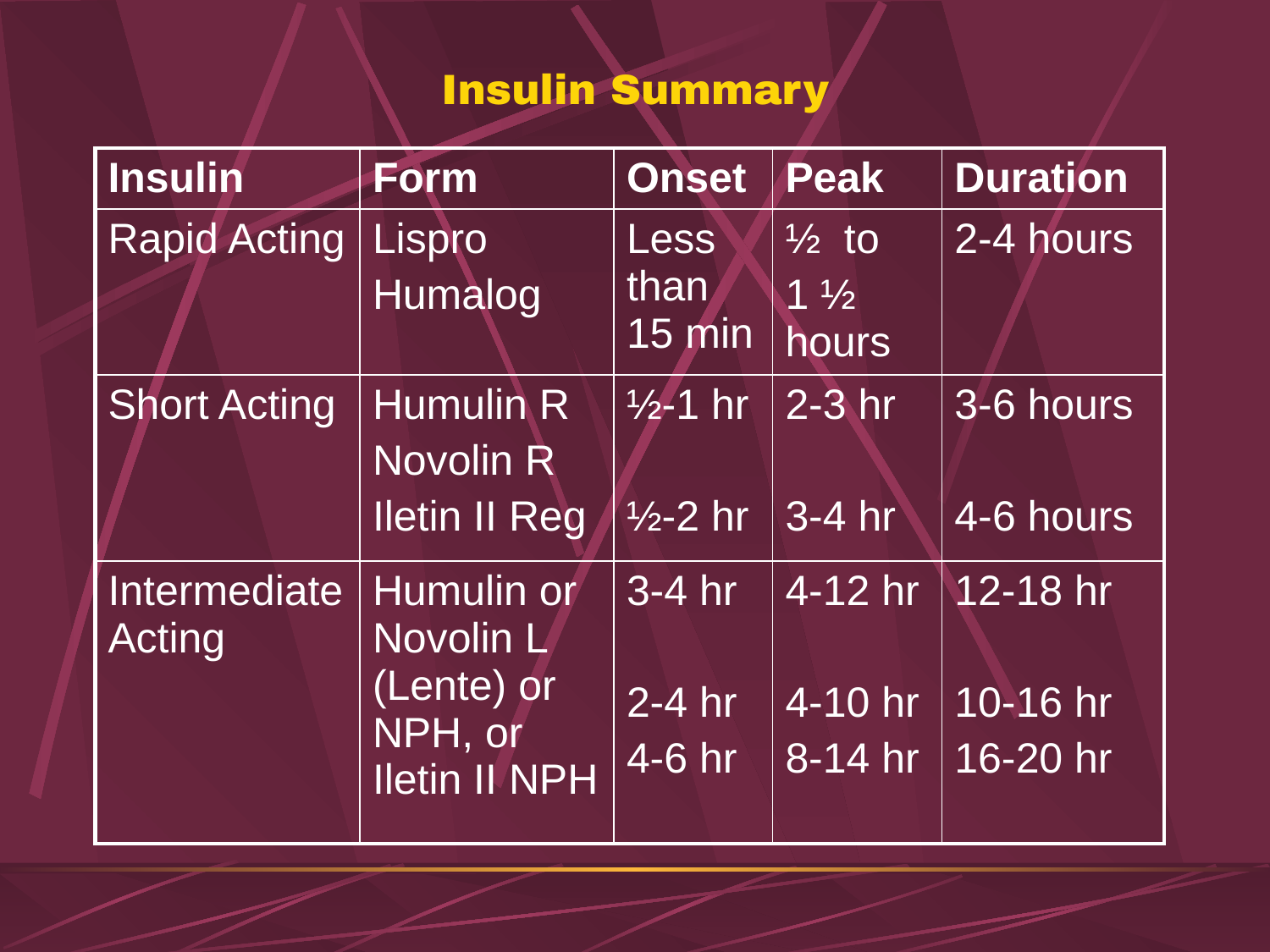

# Insulin Summary
| Insulin | Form | Onset | Peak | Duration |
| --- | --- | --- | --- | --- |
| Rapid Acting | Lispro Humalog | Less than 15 min | ½ to 1 ½ hours | 2-4 hours |
| Short Acting | Humulin R Novolin R Iletin II Reg | ½-1 hr ½-2 hr | 2-3 hr 3-4 hr | 3-6 hours 4-6 hours |
| Intermediate Acting | Humulin or Novolin L (Lente) or NPH, or Iletin II NPH | 3-4 hr 2-4 hr 4-6 hr | 4-12 hr 4-10 hr 8-14 hr | 12-18 hr 10-16 hr 16-20 hr |